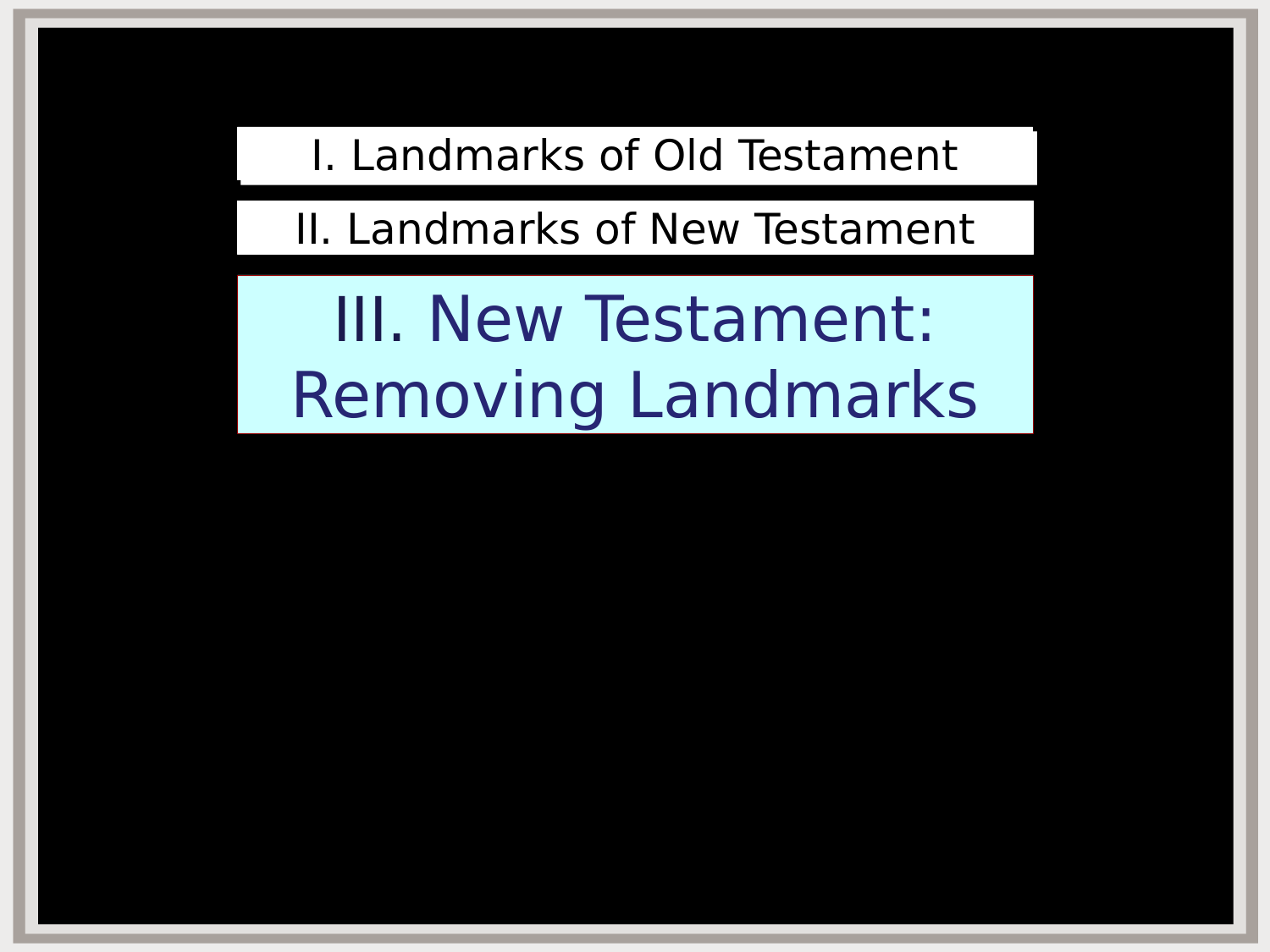

# I. Landmarks of Old Testament
II. Landmarks of New Testament
III. New Testament: Removing Landmarks